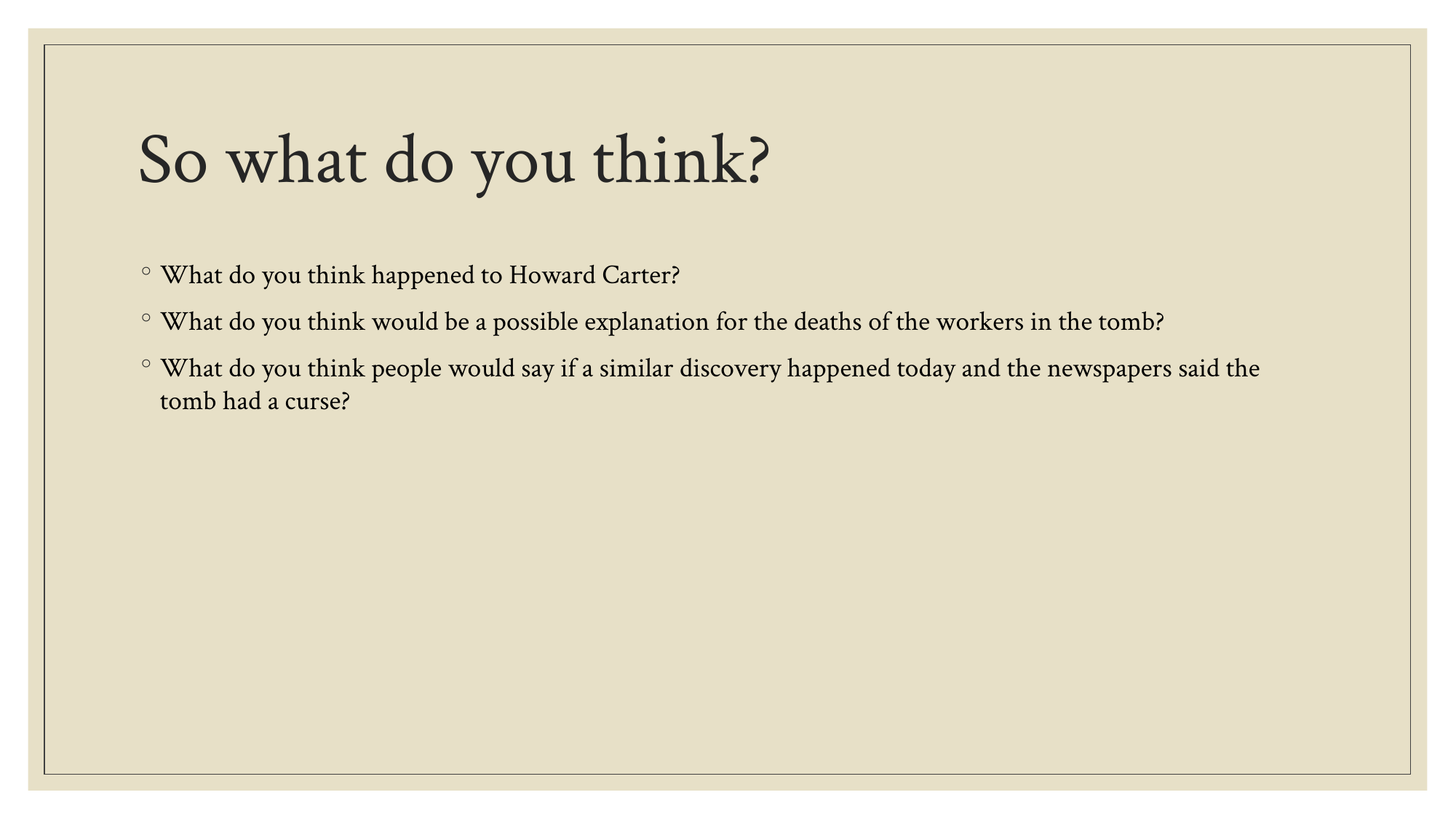

# So what do you think?
What do you think happened to Howard Carter?
What do you think would be a possible explanation for the deaths of the workers in the tomb?
What do you think people would say if a similar discovery happened today and the newspapers said the tomb had a curse?